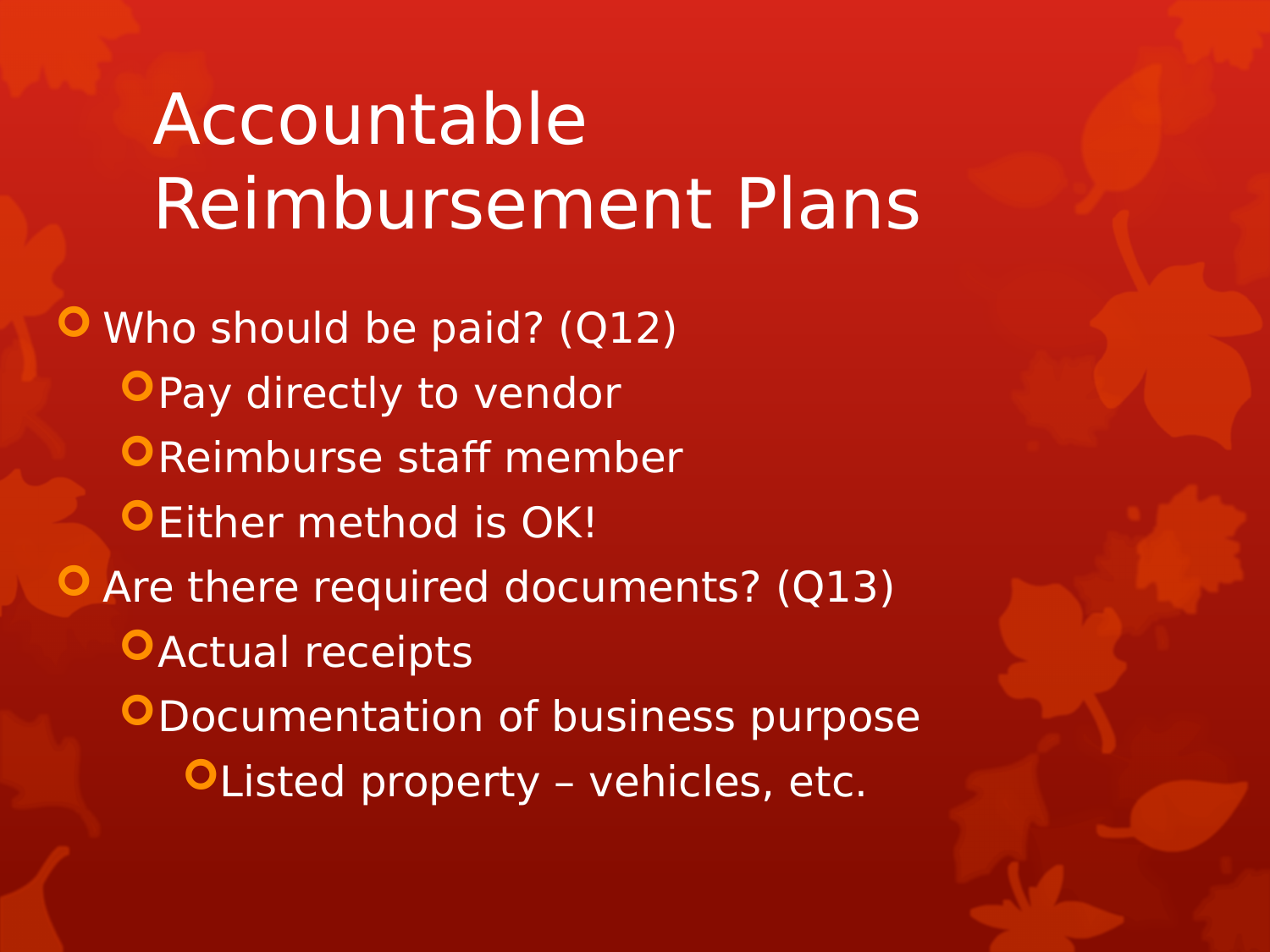

# Accountable Reimbursement Plans
Who should be paid? (Q12)
Pay directly to vendor
Reimburse staff member
Either method is OK!
Are there required documents? (Q13)
Actual receipts
Documentation of business purpose
Listed property – vehicles, etc.